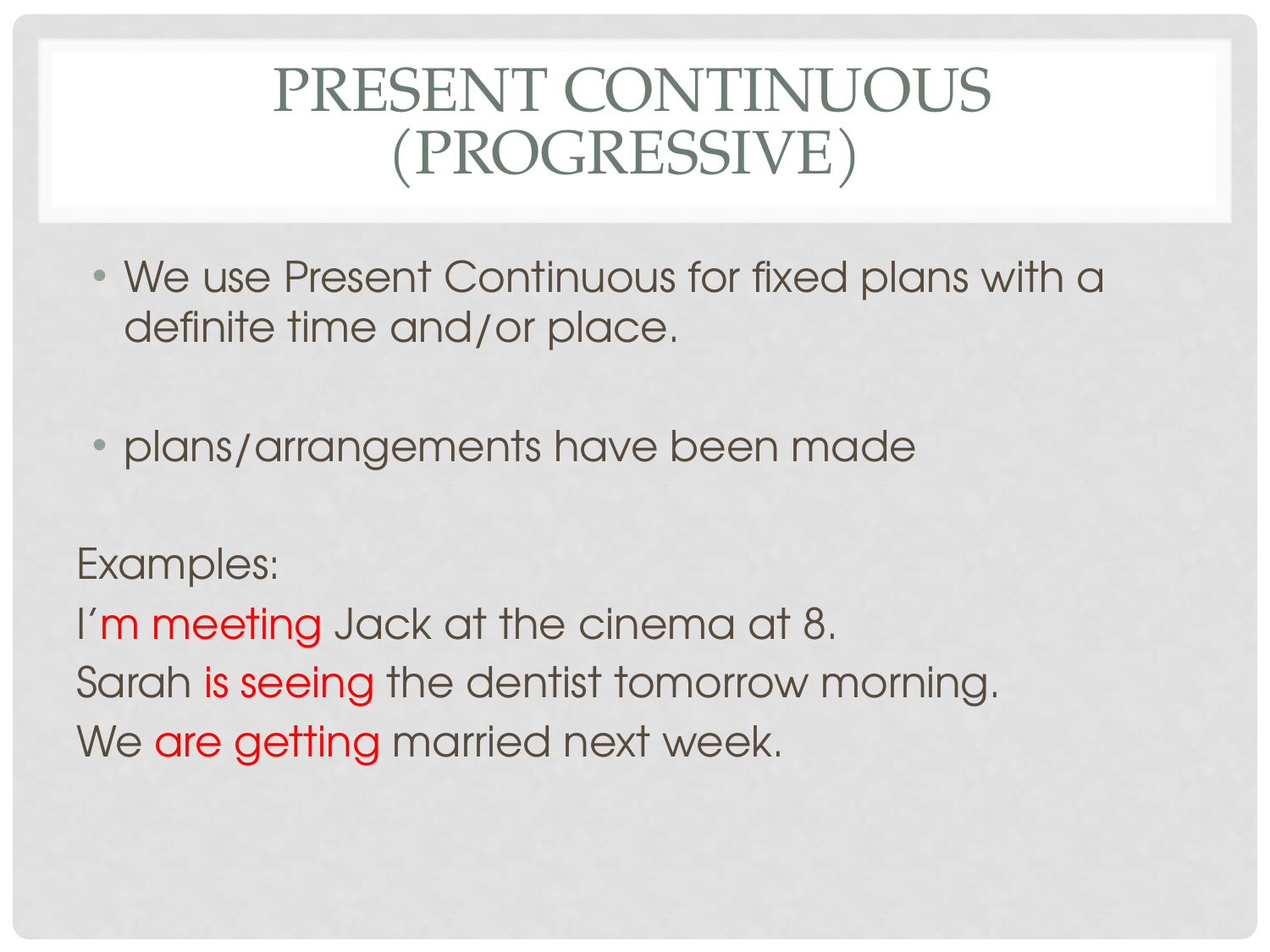

# PRESENT CONTINUOUS (PROGRESSIVE)
We use Present Continuous for fixed plans with a definite time and/or place.

plans/arrangements have been made

Examples:
I’m meeting Jack at the cinema at 8.
Sarah is seeing the dentist tomorrow morning.
We are getting married next week.